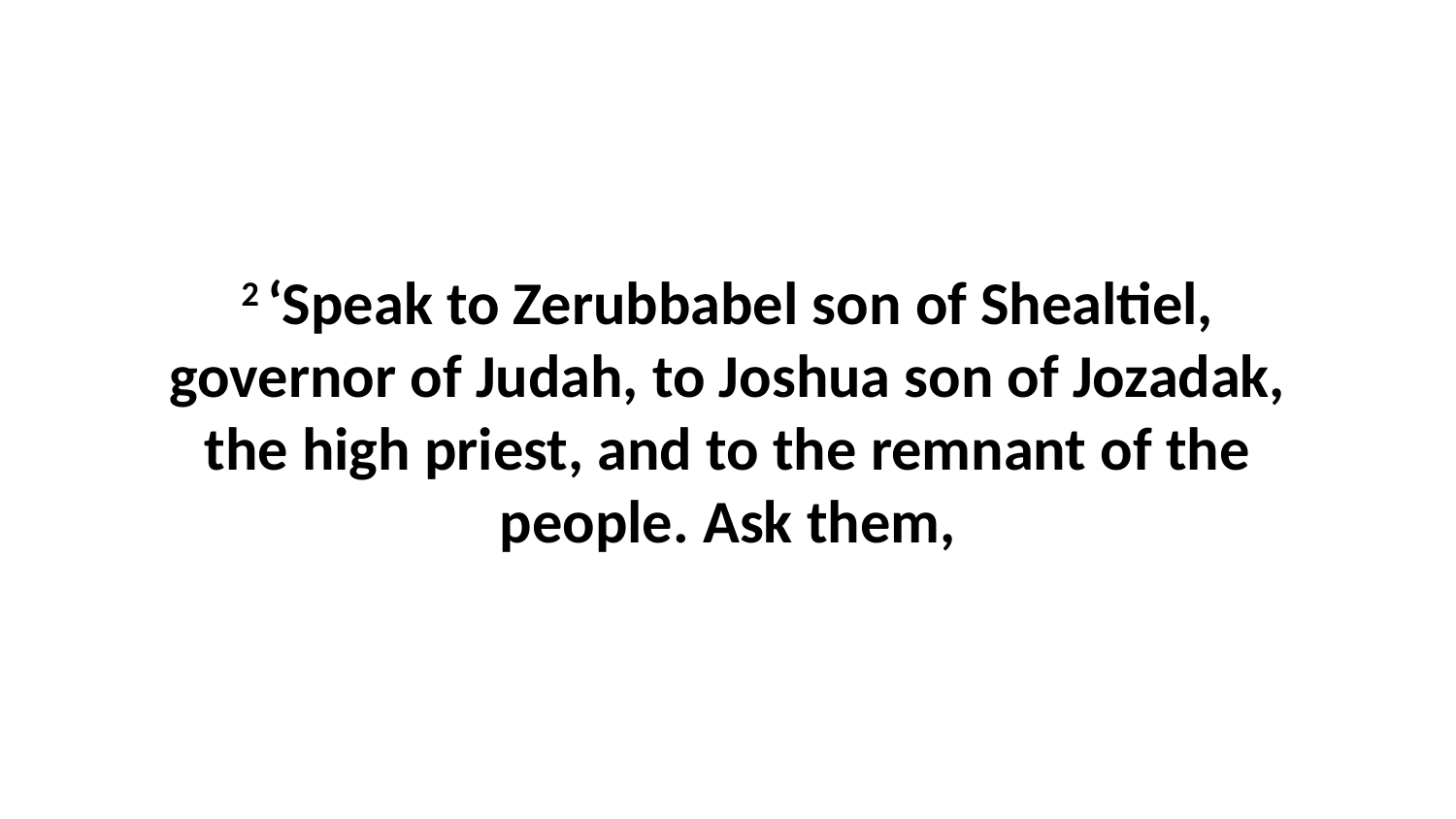

2 ‘Speak to Zerubbabel son of Shealtiel, governor of Judah, to Joshua son of Jozadak, the high priest, and to the remnant of the people. Ask them,